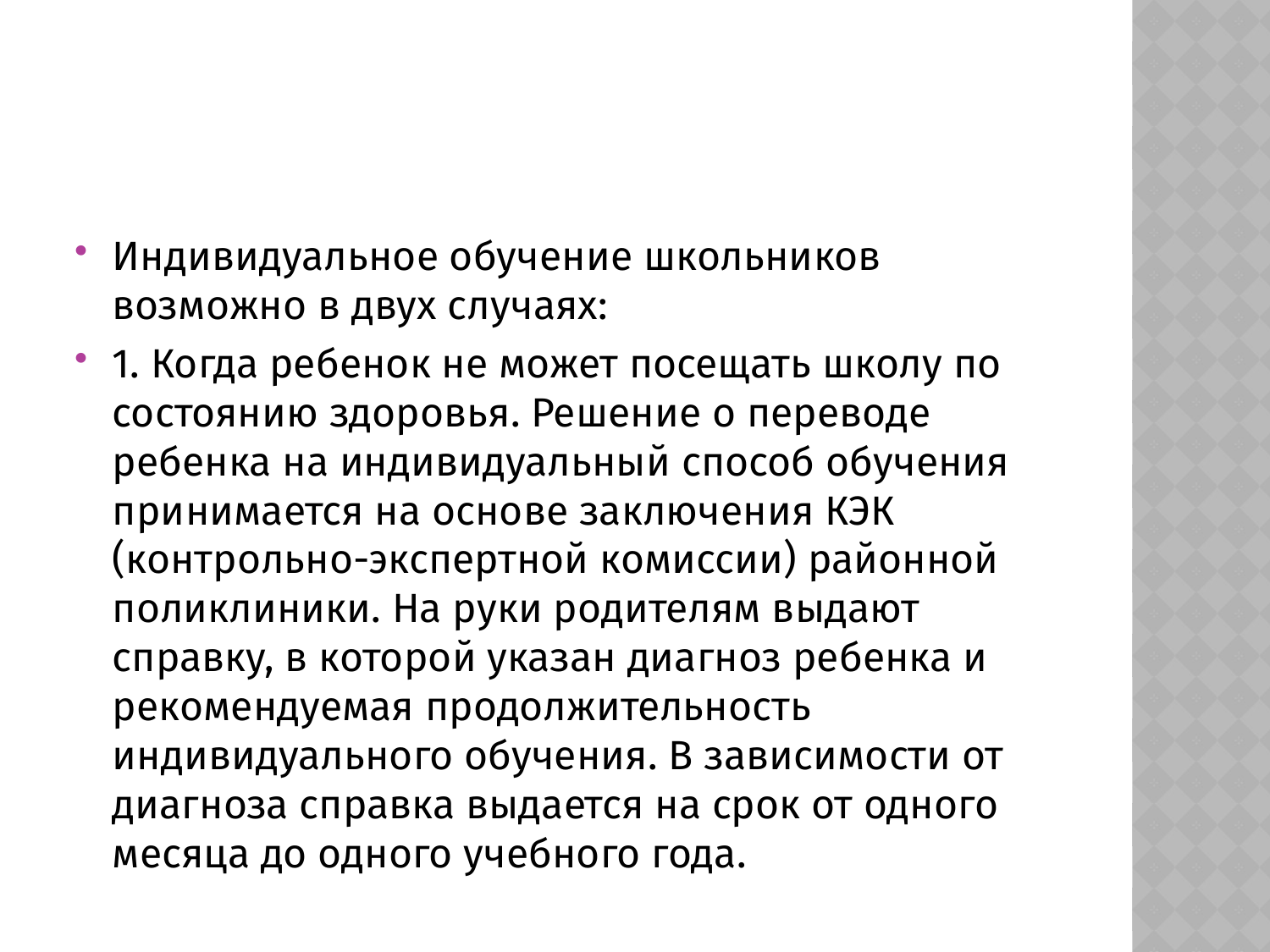

Индивидуальное обучение школьников возможно в двух случаях:
1. Когда ребенок не может посещать школу по состоянию здоровья. Решение о переводе ребенка на индивидуальный способ обучения принимается на основе заключения КЭК (контрольно-экспертной комиссии) районной поликлиники. На руки родителям выдают справку, в которой указан диагноз ребенка и рекомендуемая продолжительность индивидуального обучения. В зависимости от диагноза справка выдается на срок от одного месяца до одного учебного года.